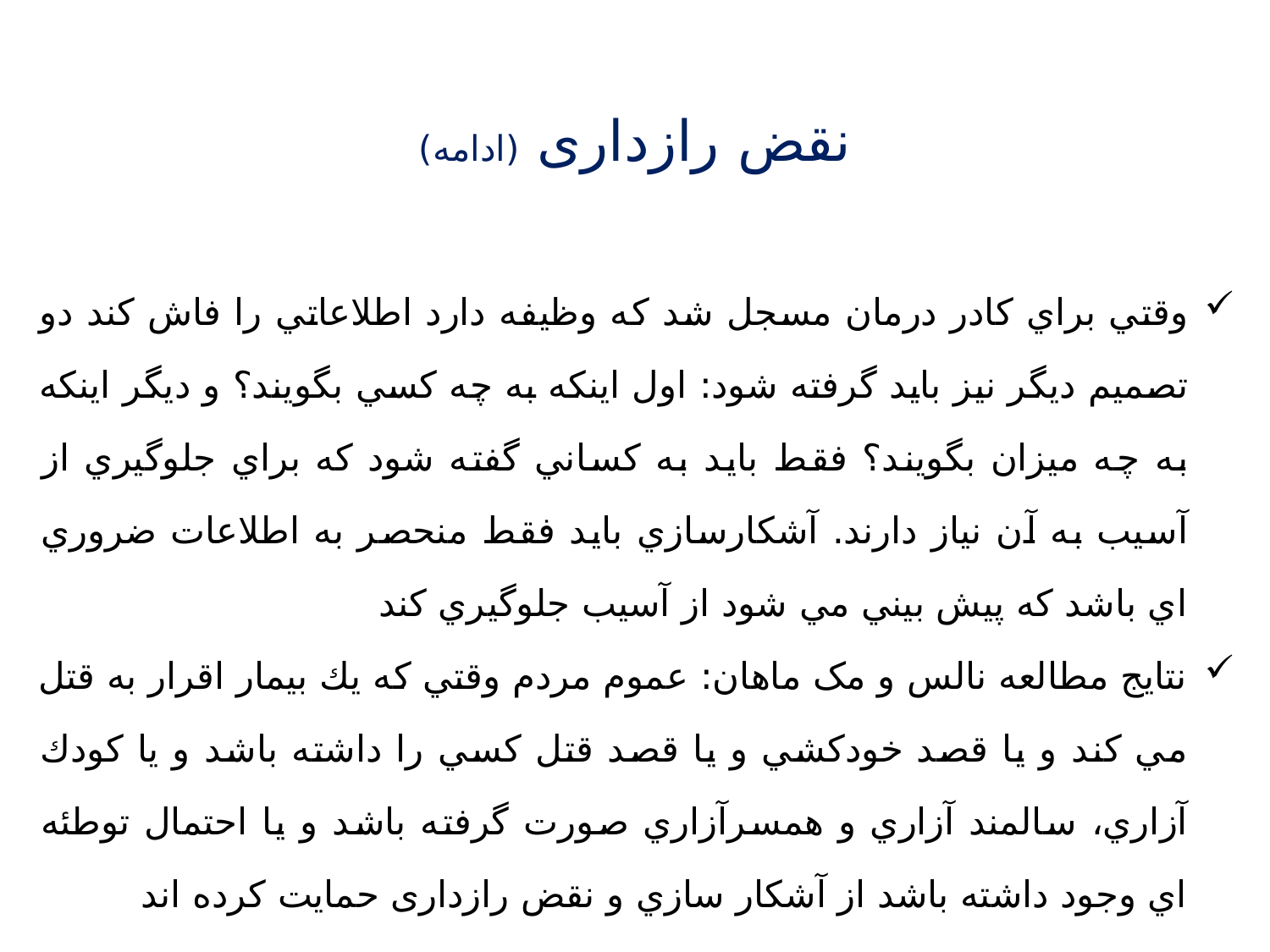

# نقض رازداری (ادامه)
وقتي براي کادر درمان مسجل شد كه وظيفه دارد اطلاعاتي را فاش كند دو تصميم ديگر نيز بايد گرفته شود: اول اينكه به چه كسي بگويند؟ و ديگر اينكه به چه ميزان بگويند؟ فقط بايد به كساني گفته شود كه براي جلوگيري از آسيب به آن نياز دارند. آشكارسازي بايد فقط منحصر به اطلاعات ضروري اي باشد كه پيش بيني مي شود از آسيب جلوگيري كند
نتایج مطالعه نالس و مک ماهان: عموم مردم وقتي كه يك بيمار اقرار به قتل مي كند و يا قصد خودكشي و يا قصد قتل كسي را داشته باشد و يا كودك آزاري، سالمند آزاري و همسرآزاري صورت گرفته باشد و يا احتمال توطئه اي وجود داشته باشد از آشكار سازي و نقض رازداری حمايت كرده اند